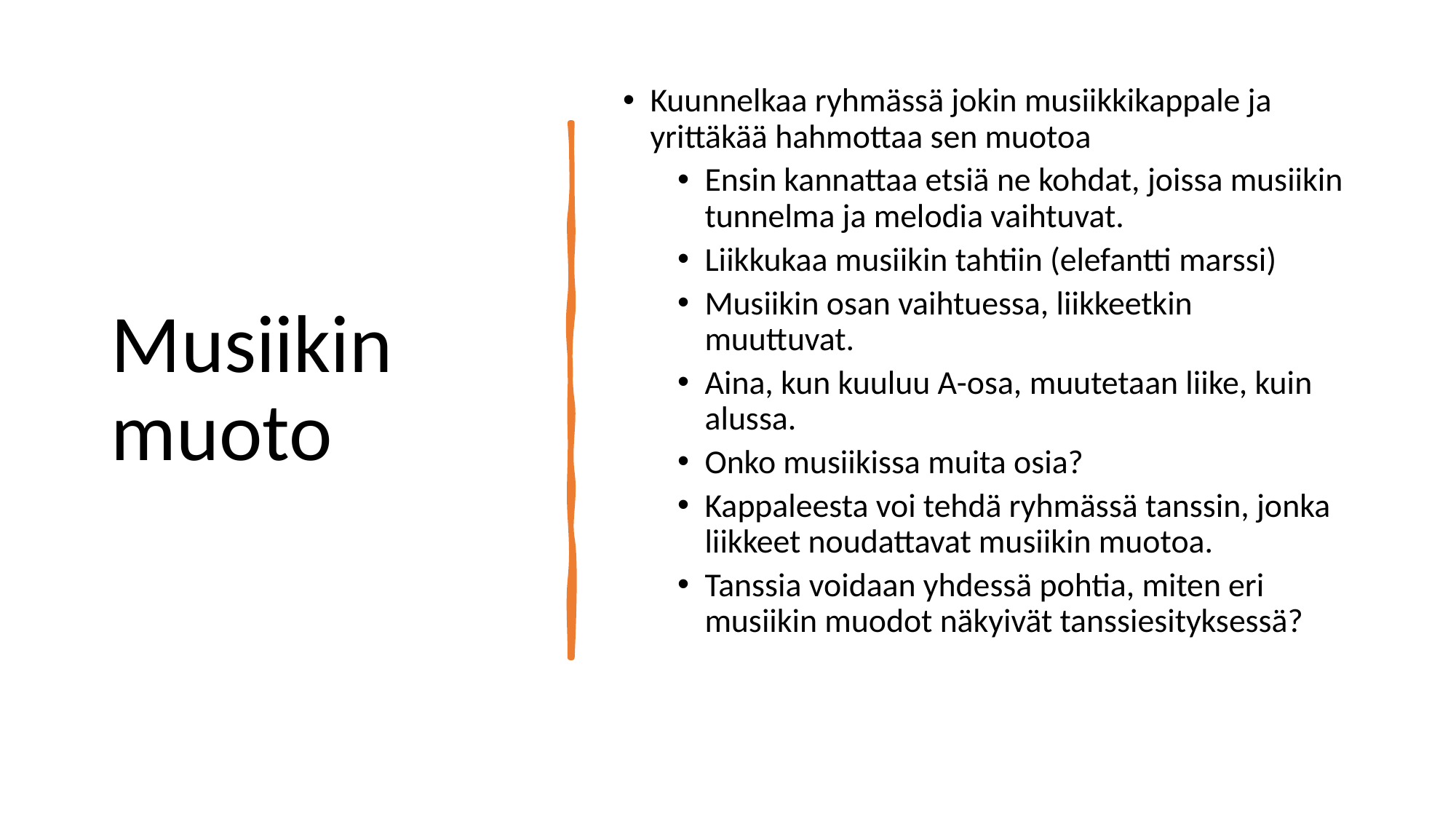

# Musiikin muoto
Kuunnelkaa ryhmässä jokin musiikkikappale ja yrittäkää hahmottaa sen muotoa
Ensin kannattaa etsiä ne kohdat, joissa musiikin tunnelma ja melodia vaihtuvat.
Liikkukaa musiikin tahtiin (elefantti marssi)
Musiikin osan vaihtuessa, liikkeetkin muuttuvat.
Aina, kun kuuluu A-osa, muutetaan liike, kuin alussa.
Onko musiikissa muita osia?
Kappaleesta voi tehdä ryhmässä tanssin, jonka liikkeet noudattavat musiikin muotoa.
Tanssia voidaan yhdessä pohtia, miten eri musiikin muodot näkyivät tanssiesityksessä?